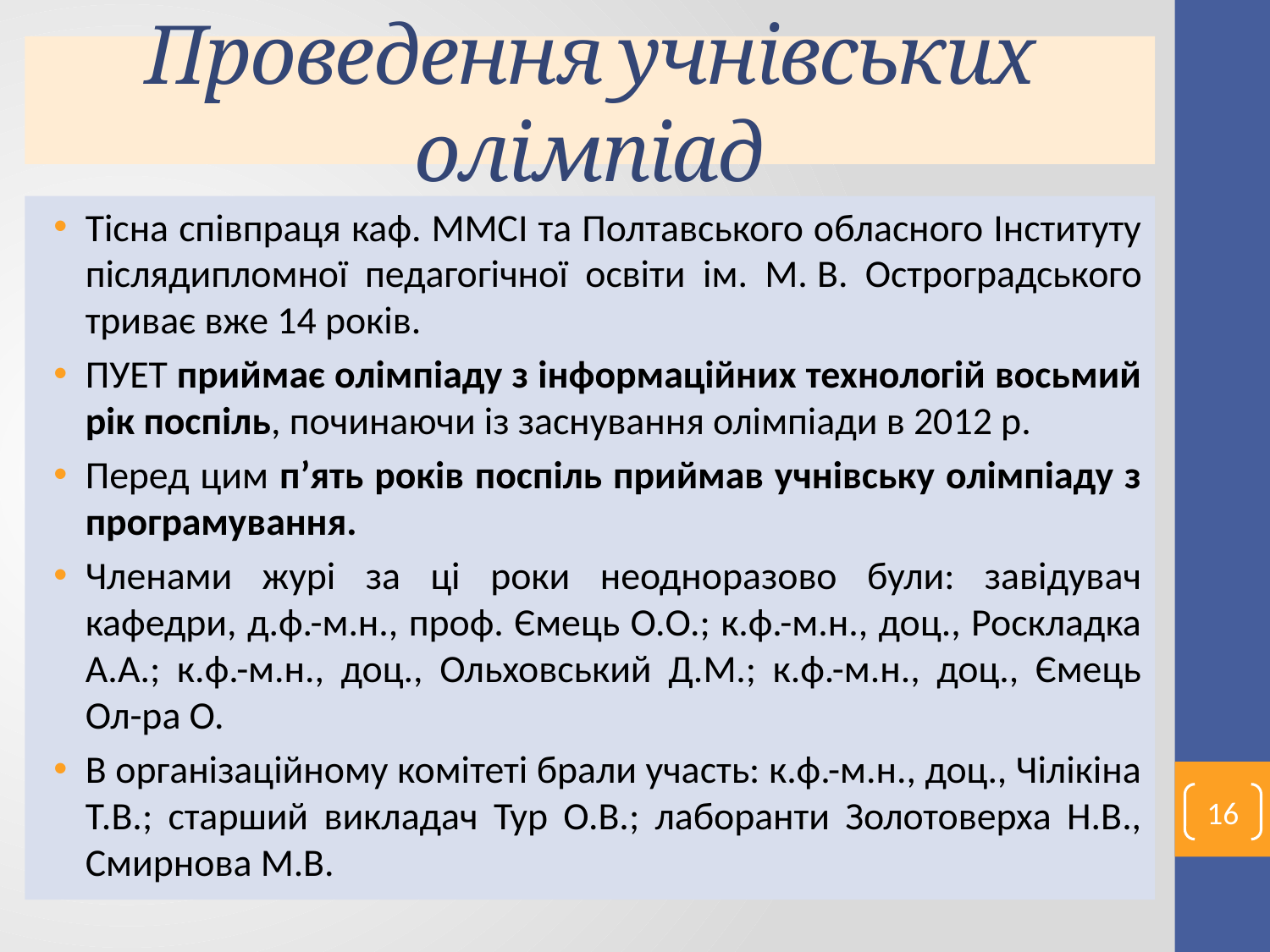

# Проведення учнівських олімпіад
Тісна співпраця каф. ММСІ та Полтавського обласного Інституту післядипломної педагогічної освіти ім. М. В. Остроградського триває вже 14 років.
ПУЕТ приймає олімпіаду з інформаційних технологій восьмий рік поспіль, починаючи із заснування олімпіади в 2012 р.
Перед цим п’ять років поспіль приймав учнівську олімпіаду з програмування.
Членами журі за ці роки неодноразово були: завідувач кафедри, д.ф.-м.н., проф. Ємець О.О.; к.ф.-м.н., доц., Роскладка А.А.; к.ф.-м.н., доц., Ольховський Д.М.; к.ф.-м.н., доц., Ємець Ол-ра О.
В організаційному комітеті брали участь: к.ф.-м.н., доц., Чілікіна Т.В.; старший викладач Тур О.В.; лаборанти Золотоверха Н.В., Смирнова М.В.

16